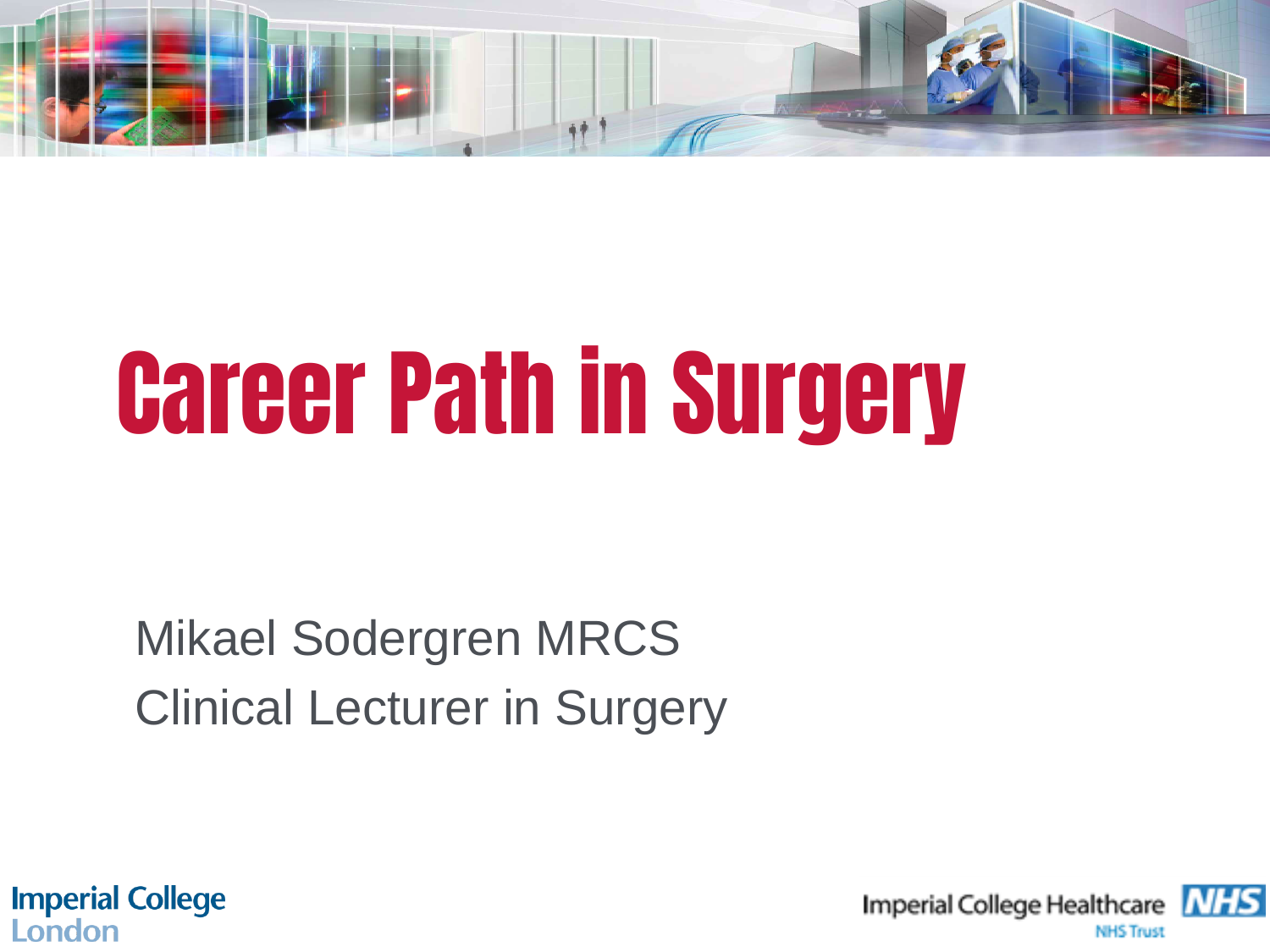

# Career Path in Surgery
Mikael Sodergren MRCS
Clinical Lecturer in Surgery